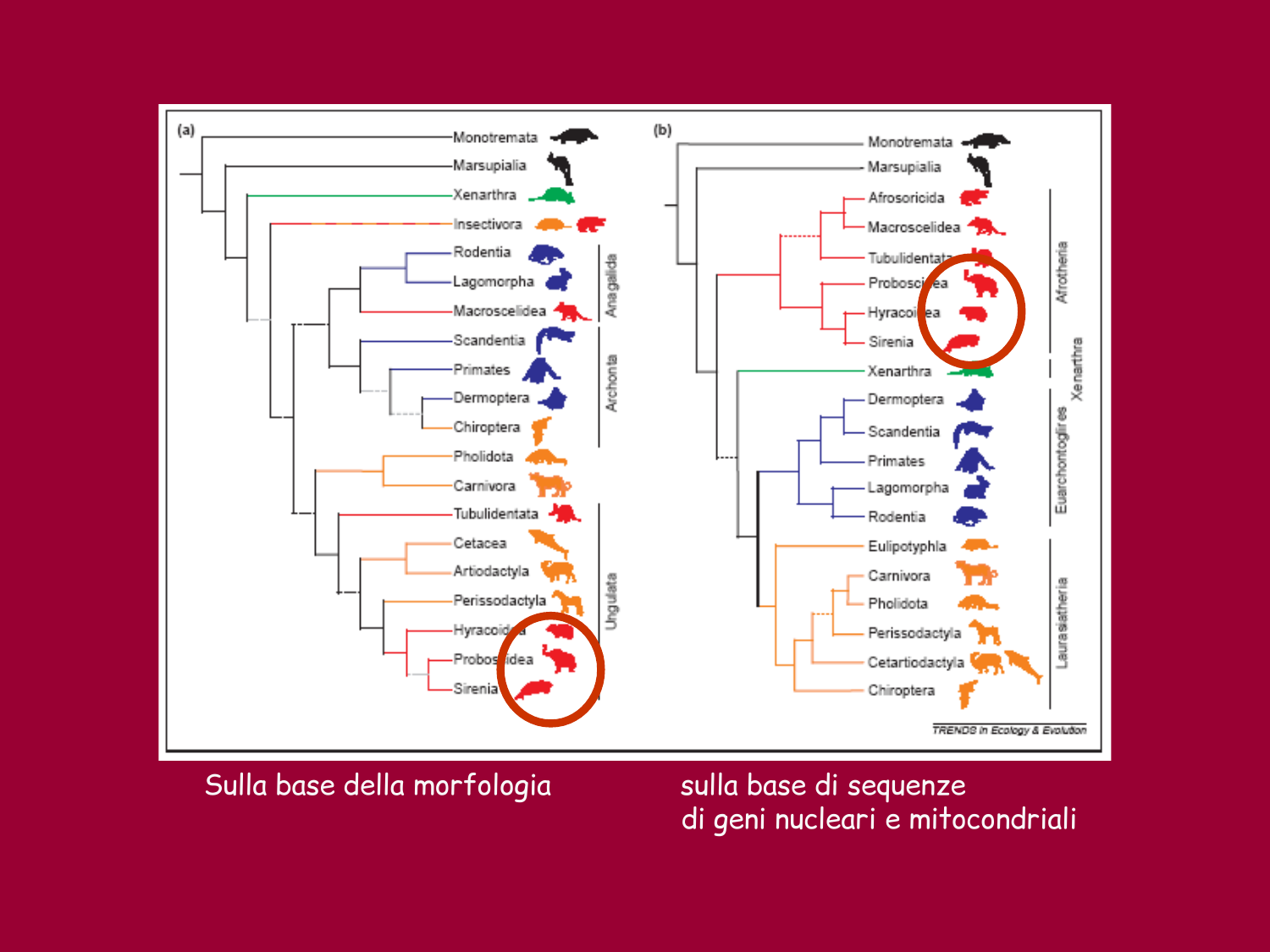

sulla base di sequenze
di geni nucleari e mitocondriali
Sulla base della morfologia